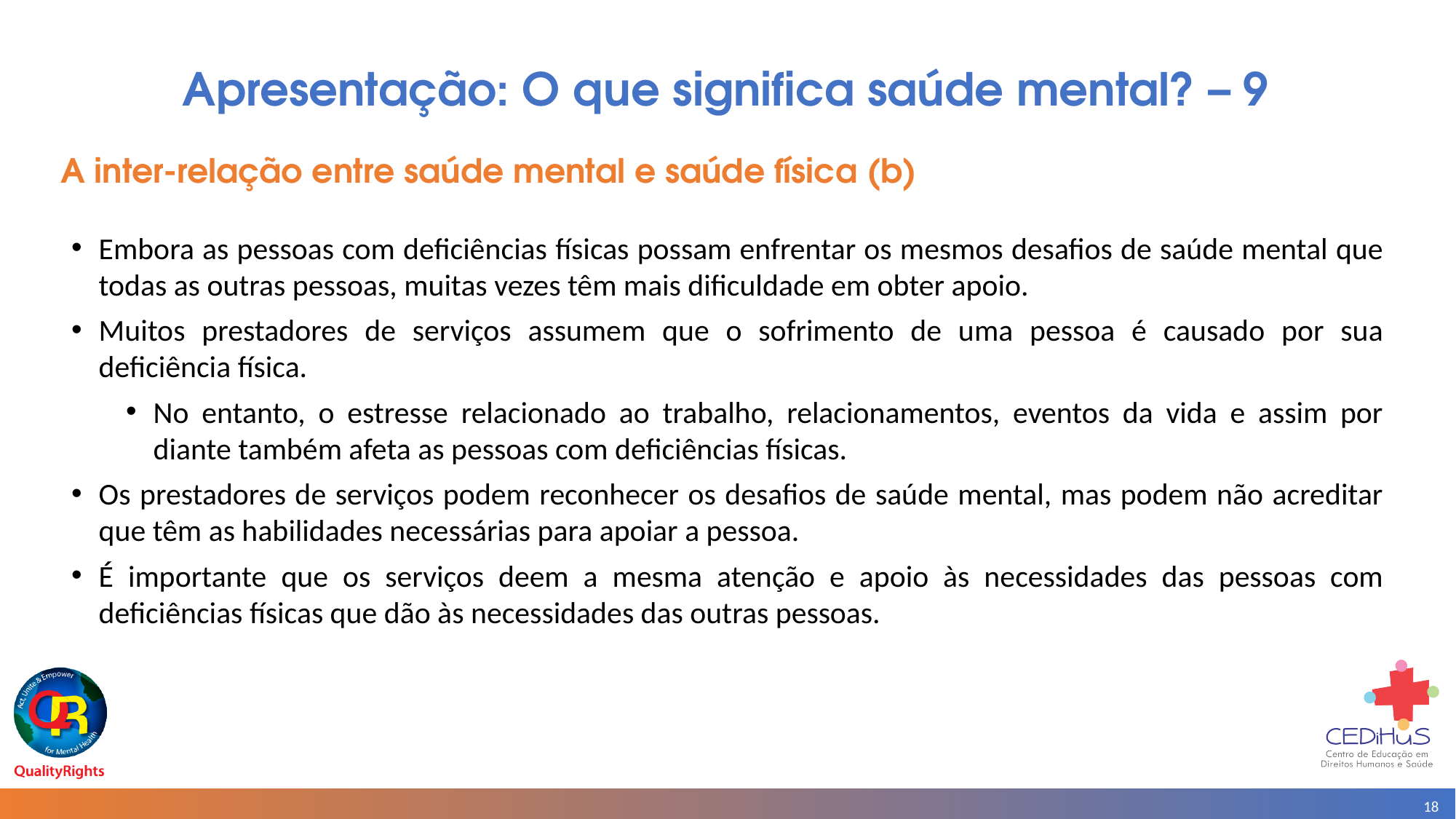

# Apresentação: O que significa saúde mental? – 9
A inter-relação entre saúde mental e saúde física (b)
Embora as pessoas com deficiências físicas possam enfrentar os mesmos desafios de saúde mental que todas as outras pessoas, muitas vezes têm mais dificuldade em obter apoio.
Muitos prestadores de serviços assumem que o sofrimento de uma pessoa é causado por sua deficiência física.
No entanto, o estresse relacionado ao trabalho, relacionamentos, eventos da vida e assim por diante também afeta as pessoas com deficiências físicas.
Os prestadores de serviços podem reconhecer os desafios de saúde mental, mas podem não acreditar que têm as habilidades necessárias para apoiar a pessoa.
É importante que os serviços deem a mesma atenção e apoio às necessidades das pessoas com deficiências físicas que dão às necessidades das outras pessoas.